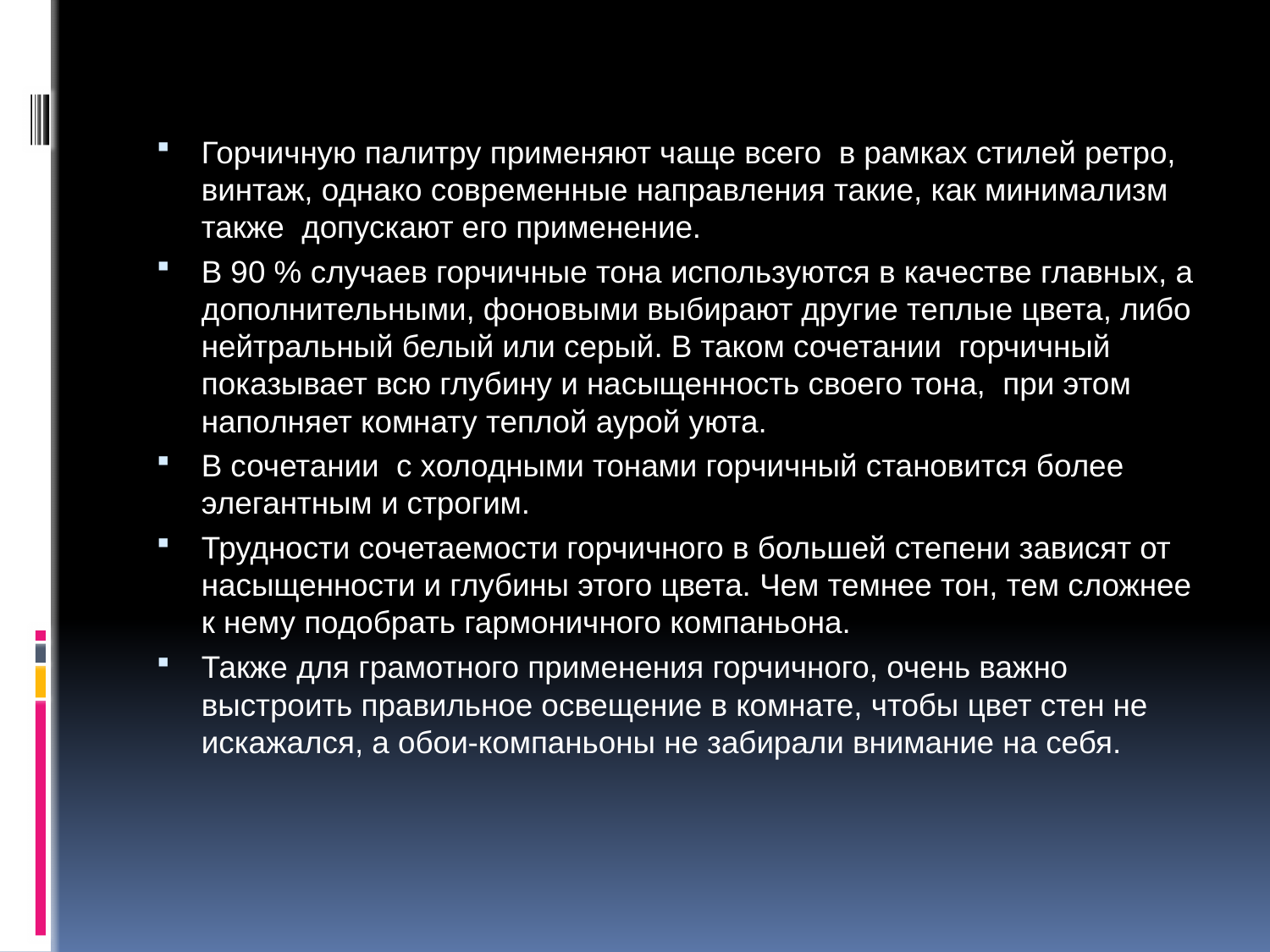

Горчичную палитру применяют чаще всего  в рамках стилей ретро, винтаж, однако современные направления такие, как минимализм  также  допускают его применение.
В 90 % случаев горчичные тона используются в качестве главных, а дополнительными, фоновыми выбирают другие теплые цвета, либо нейтральный белый или серый. В таком сочетании  горчичный показывает всю глубину и насыщенность своего тона,  при этом наполняет комнату теплой аурой уюта.
В сочетании  с холодными тонами горчичный становится более элегантным и строгим.
Трудности сочетаемости горчичного в большей степени зависят от насыщенности и глубины этого цвета. Чем темнее тон, тем сложнее к нему подобрать гармоничного компаньона.
Также для грамотного применения горчичного, очень важно выстроить правильное освещение в комнате, чтобы цвет стен не искажался, а обои-компаньоны не забирали внимание на себя.